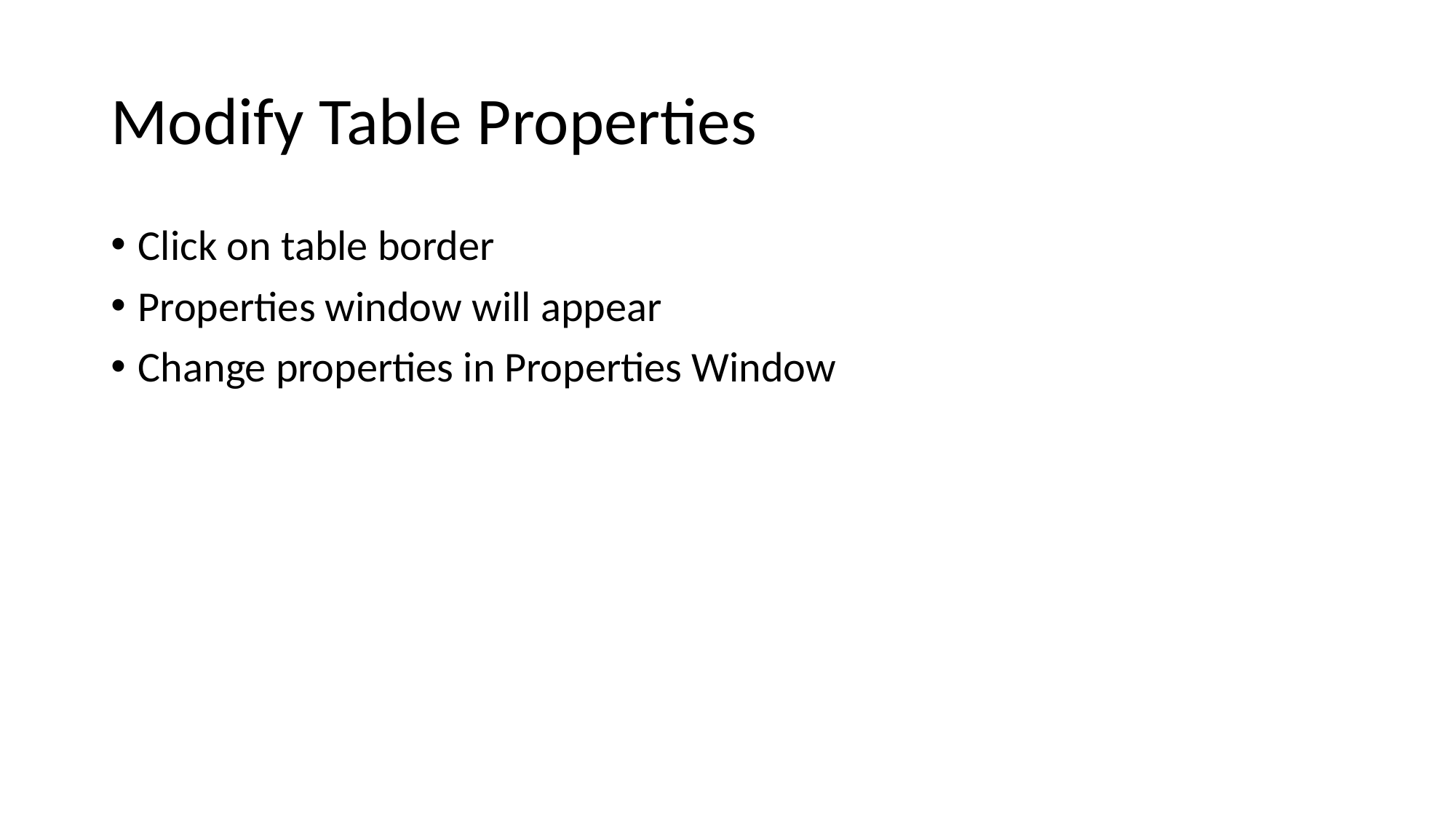

Modify Table Properties
Click on table border
Properties window will appear
Change properties in Properties Window